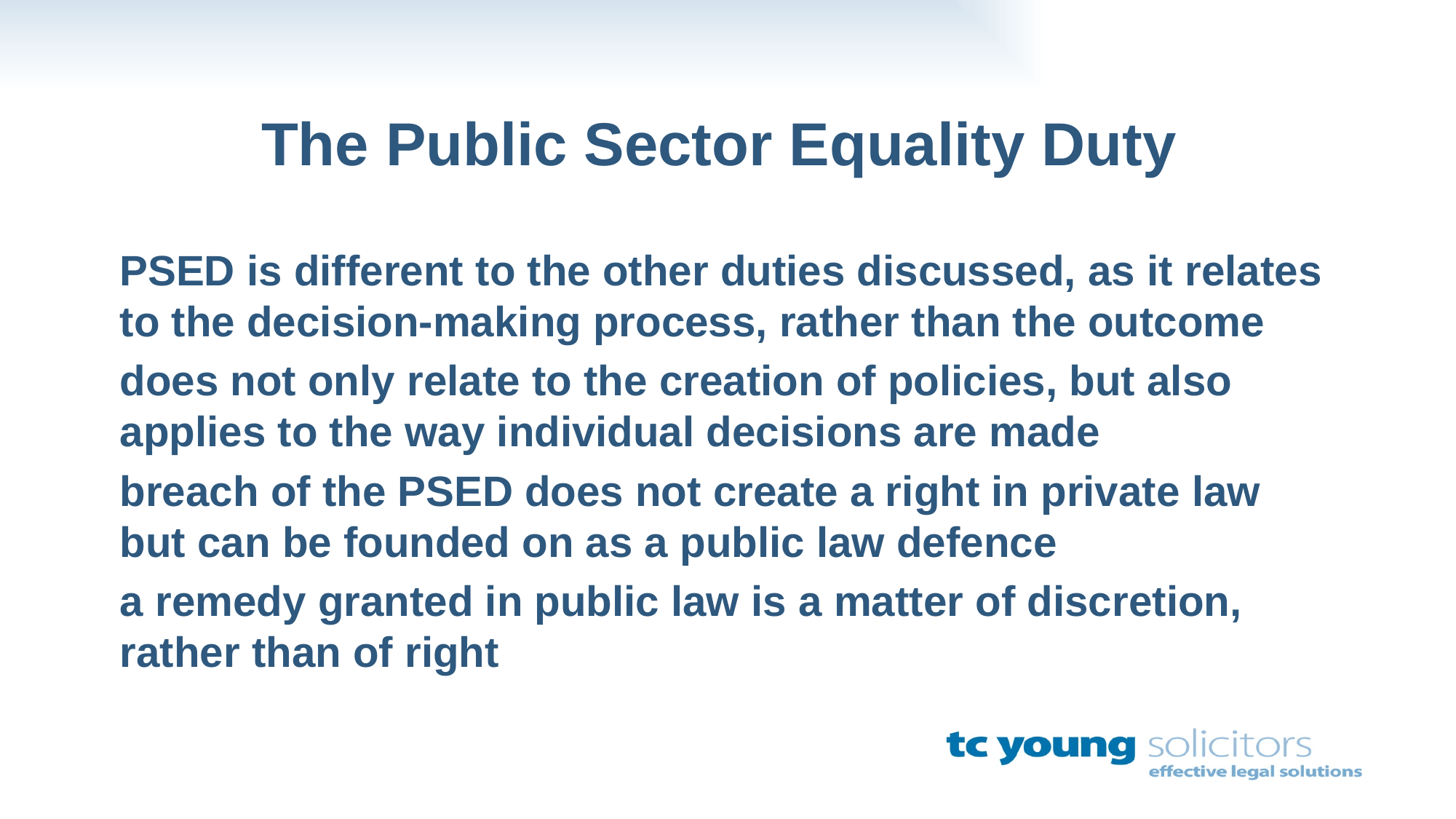

# The Public Sector Equality Duty
PSED is different to the other duties discussed, as it relates to the decision-making process, rather than the outcome
does not only relate to the creation of policies, but also applies to the way individual decisions are made
breach of the PSED does not create a right in private law but can be founded on as a public law defence
a remedy granted in public law is a matter of discretion, rather than of right